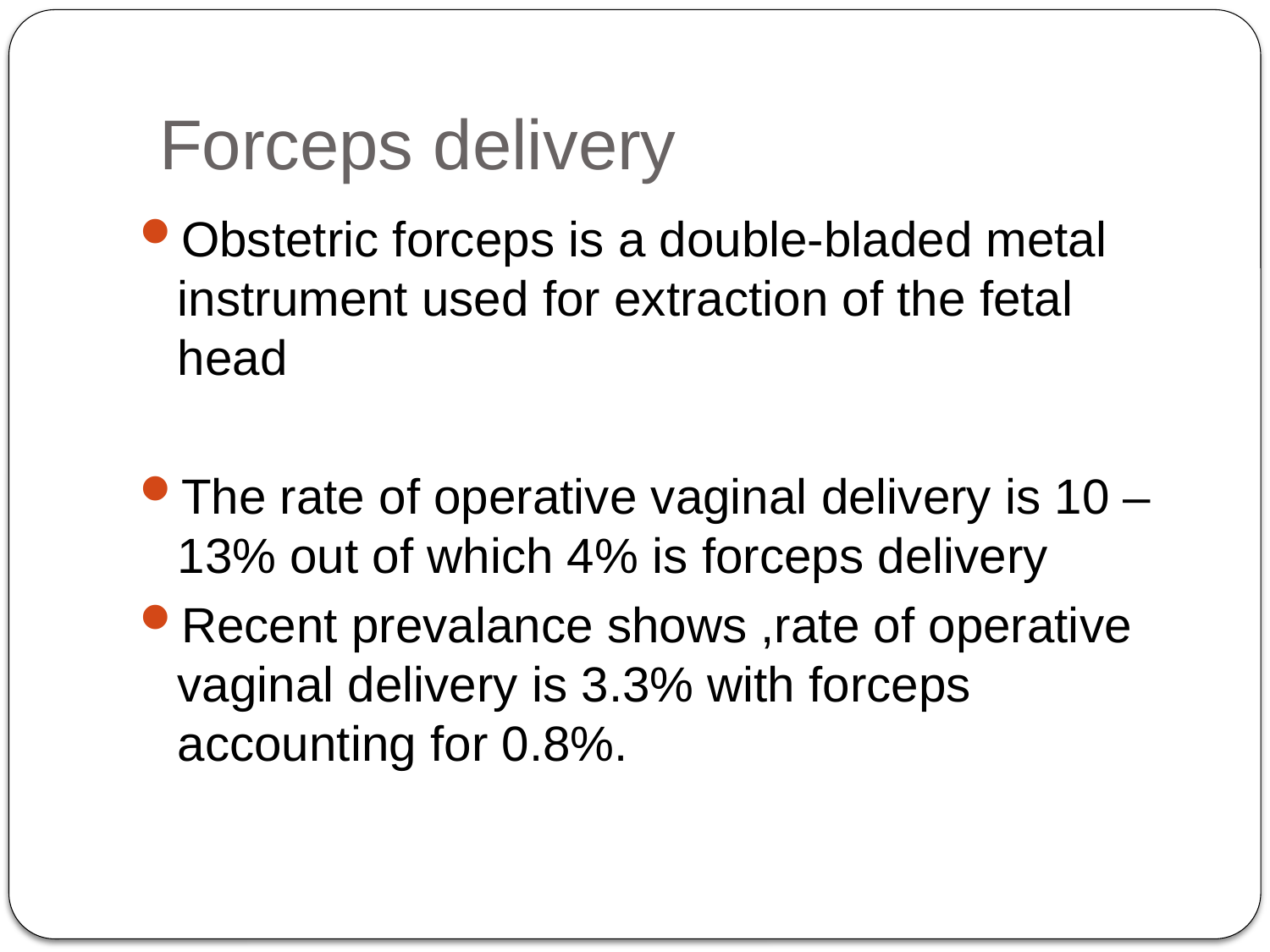

# Forceps delivery
Obstetric forceps is a double-bladed metal instrument used for extraction of the fetal head

The rate of operative vaginal delivery is 10 – 13% out of which 4% is forceps delivery
Recent prevalance shows ,rate of operative vaginal delivery is 3.3% with forceps accounting for 0.8%.